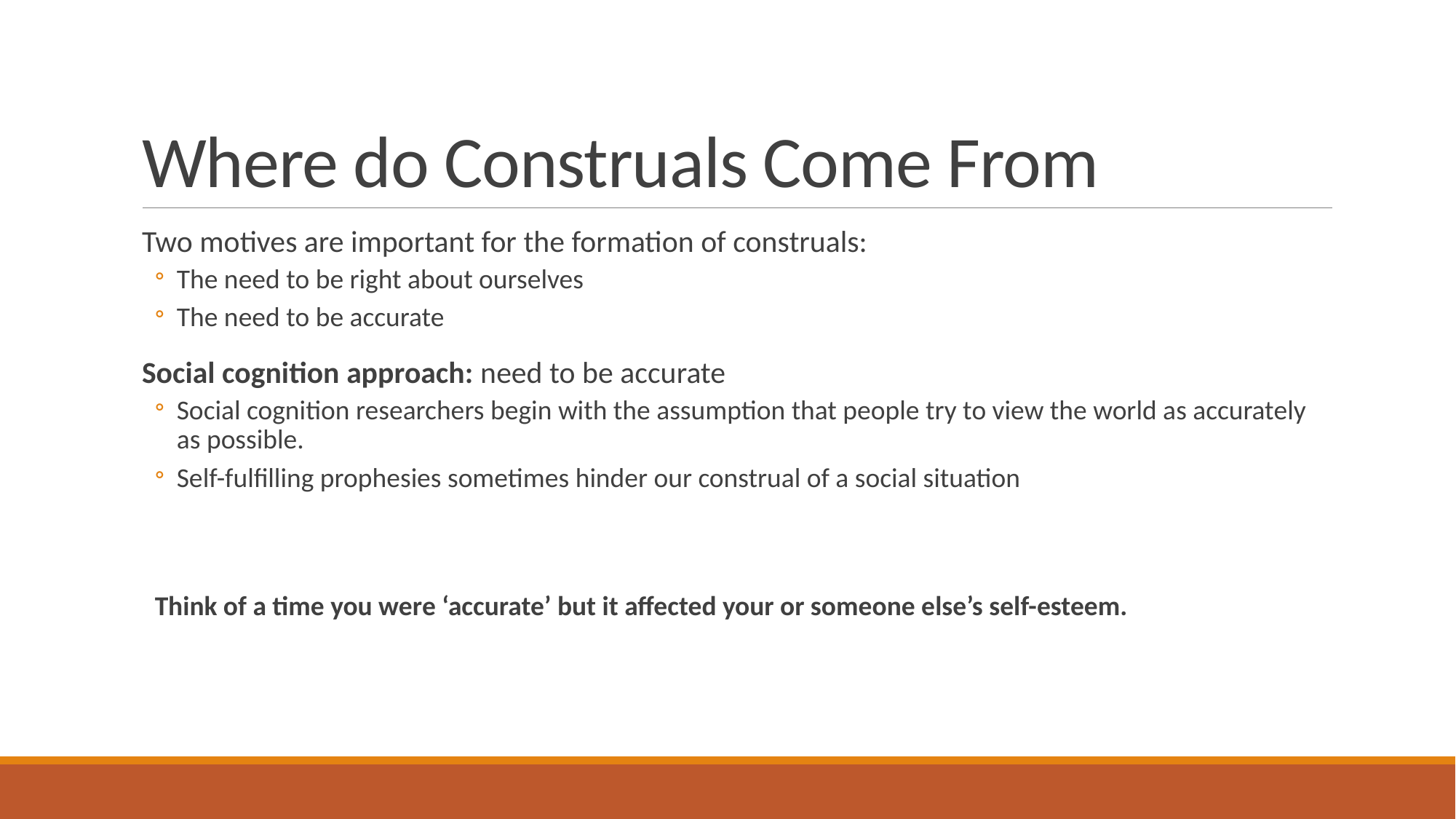

# Where do Construals Come From
Two motives are important for the formation of construals:
The need to be right about ourselves
The need to be accurate
Social cognition approach: need to be accurate
Social cognition researchers begin with the assumption that people try to view the world as accurately as possible.
Self-fulfilling prophesies sometimes hinder our construal of a social situation

Think of a time you were ‘accurate’ but it affected your or someone else’s self-esteem.